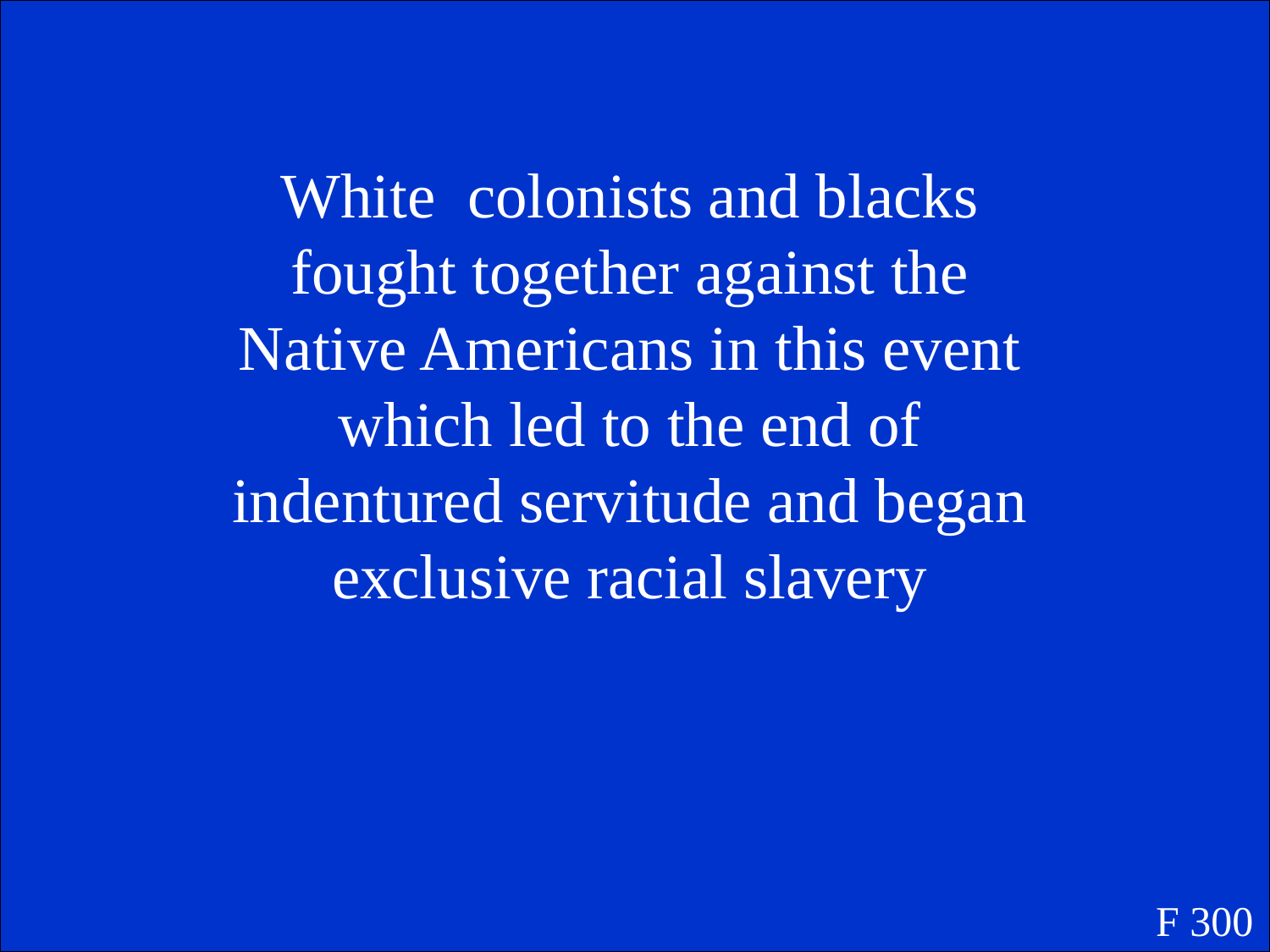

White  colonists and blacks fought together against the Native Americans in this event which led to the end of indentured servitude and began exclusive racial slavery
F 300